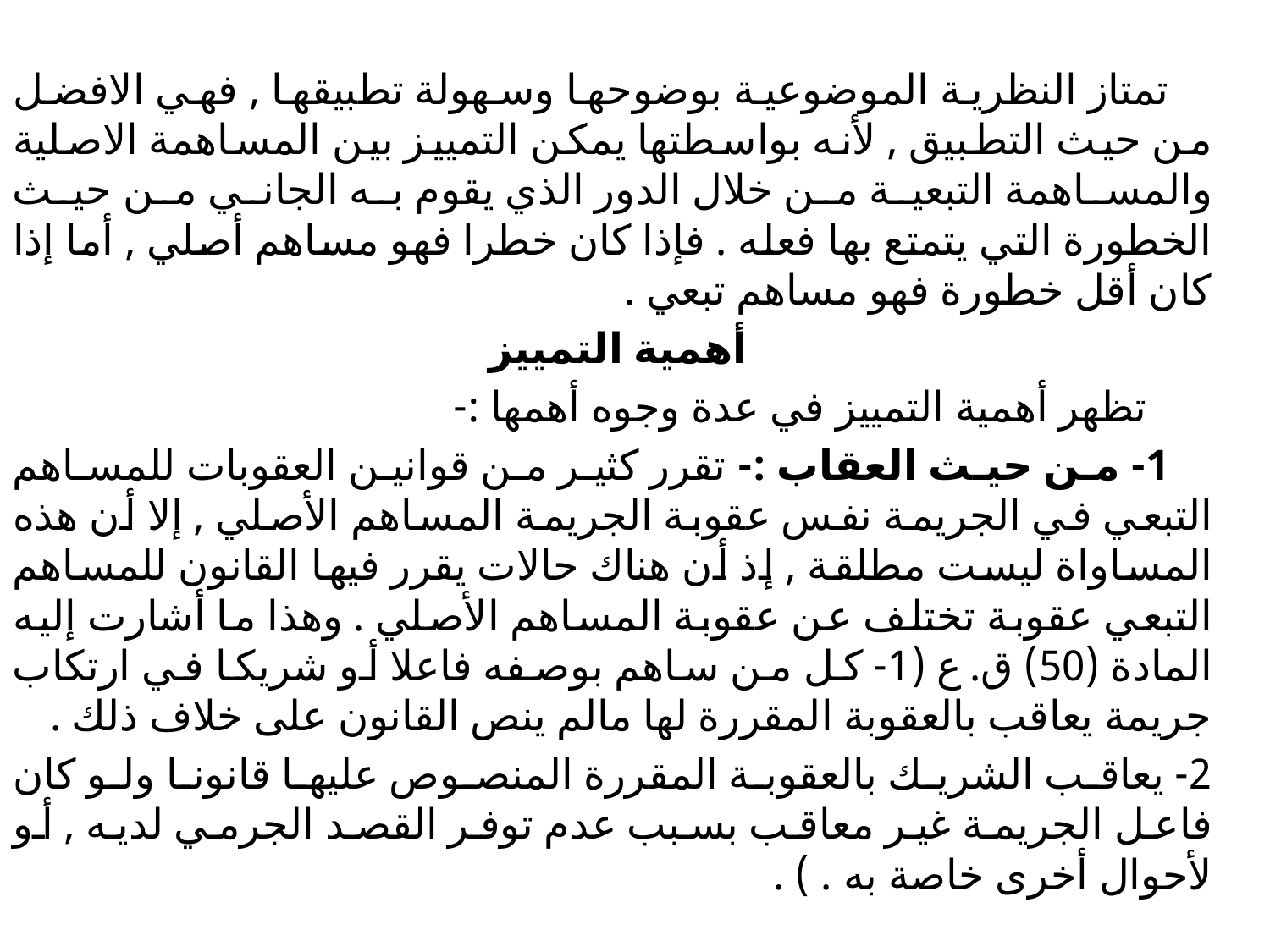

تمتاز النظرية الموضوعية بوضوحها وسهولة تطبيقها , فهي الافضل من حيث التطبيق , لأنه بواسطتها يمكن التمييز بين المساهمة الاصلية والمساهمة التبعية من خلال الدور الذي يقوم به الجاني من حيث الخطورة التي يتمتع بها فعله . فإذا كان خطرا فهو مساهم أصلي , أما إذا كان أقل خطورة فهو مساهم تبعي .
أهمية التمييز
      تظهر أهمية التمييز في عدة وجوه أهمها :-
    1- من حيث العقاب :- تقرر كثير من قوانين العقوبات للمساهم التبعي في الجريمة نفس عقوبة الجريمة المساهم الأصلي , إلا أن هذه المساواة ليست مطلقة , إذ أن هناك حالات يقرر فيها القانون للمساهم التبعي عقوبة تختلف عن عقوبة المساهم الأصلي . وهذا ما أشارت إليه المادة (50) ق.ع (1- كل من ساهم بوصفه فاعلا أو شريكا في ارتكاب جريمة يعاقب بالعقوبة المقررة لها مالم ينص القانون على خلاف ذلك .
2- يعاقب الشريك بالعقوبة المقررة المنصوص عليها قانونا ولو كان فاعل الجريمة غير معاقب بسبب عدم توفر القصد الجرمي لديه , أو لأحوال أخرى خاصة به . ) .